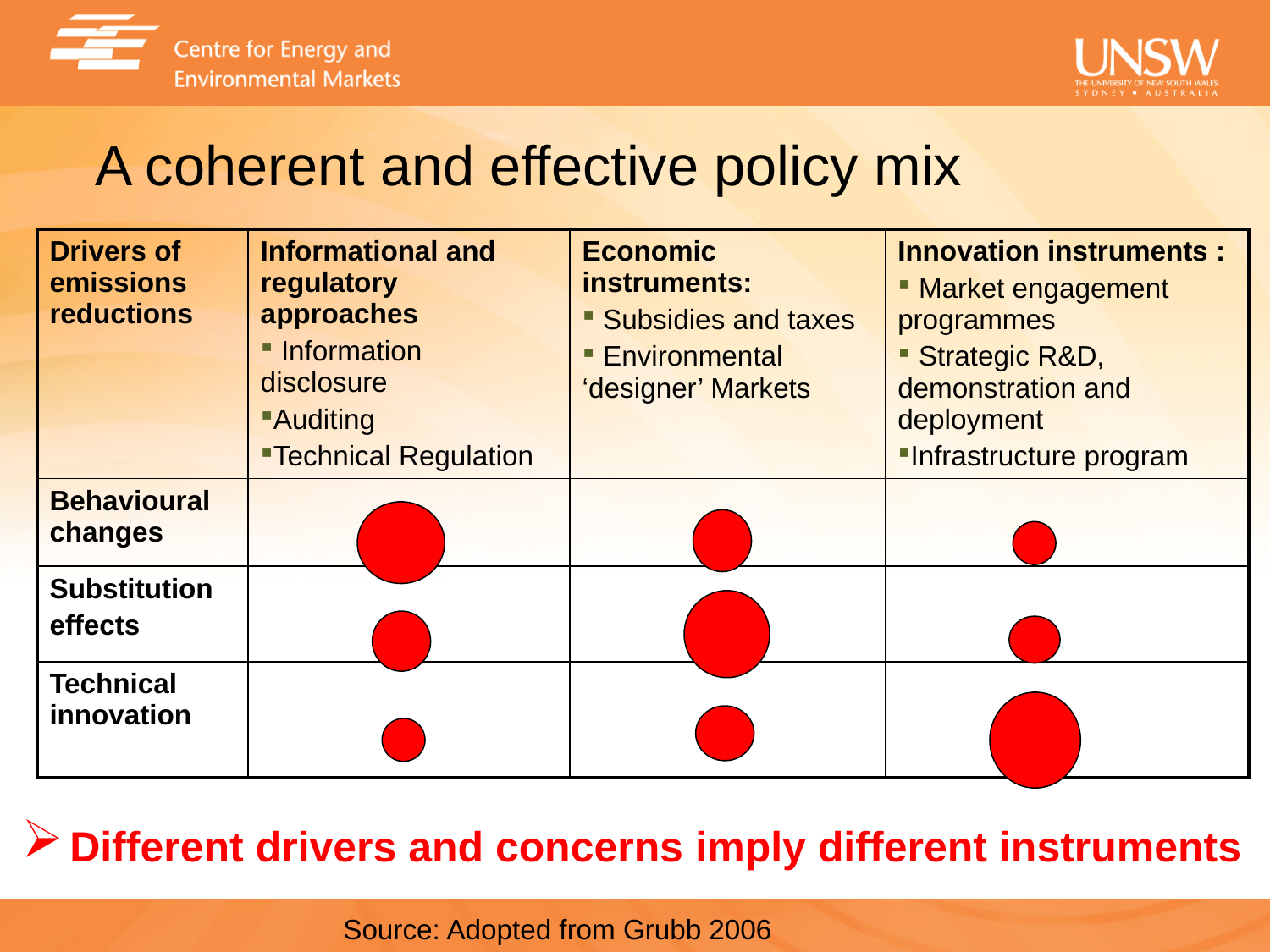

A coherent and effective policy mix
| Drivers of emissions reductions | Informational and regulatory approaches Information disclosure Auditing Technical Regulation | Economic instruments: Subsidies and taxes Environmental ‘designer’ Markets | Innovation instruments : Market engagement programmes Strategic R&D, demonstration and deployment Infrastructure program |
| --- | --- | --- | --- |
| Behavioural changes |  |  |  |
| Substitution effects |  |  |  |
| Technical innovation |  |  |  |

Different drivers and concerns imply different instruments
Source: Adopted from Grubb 2006